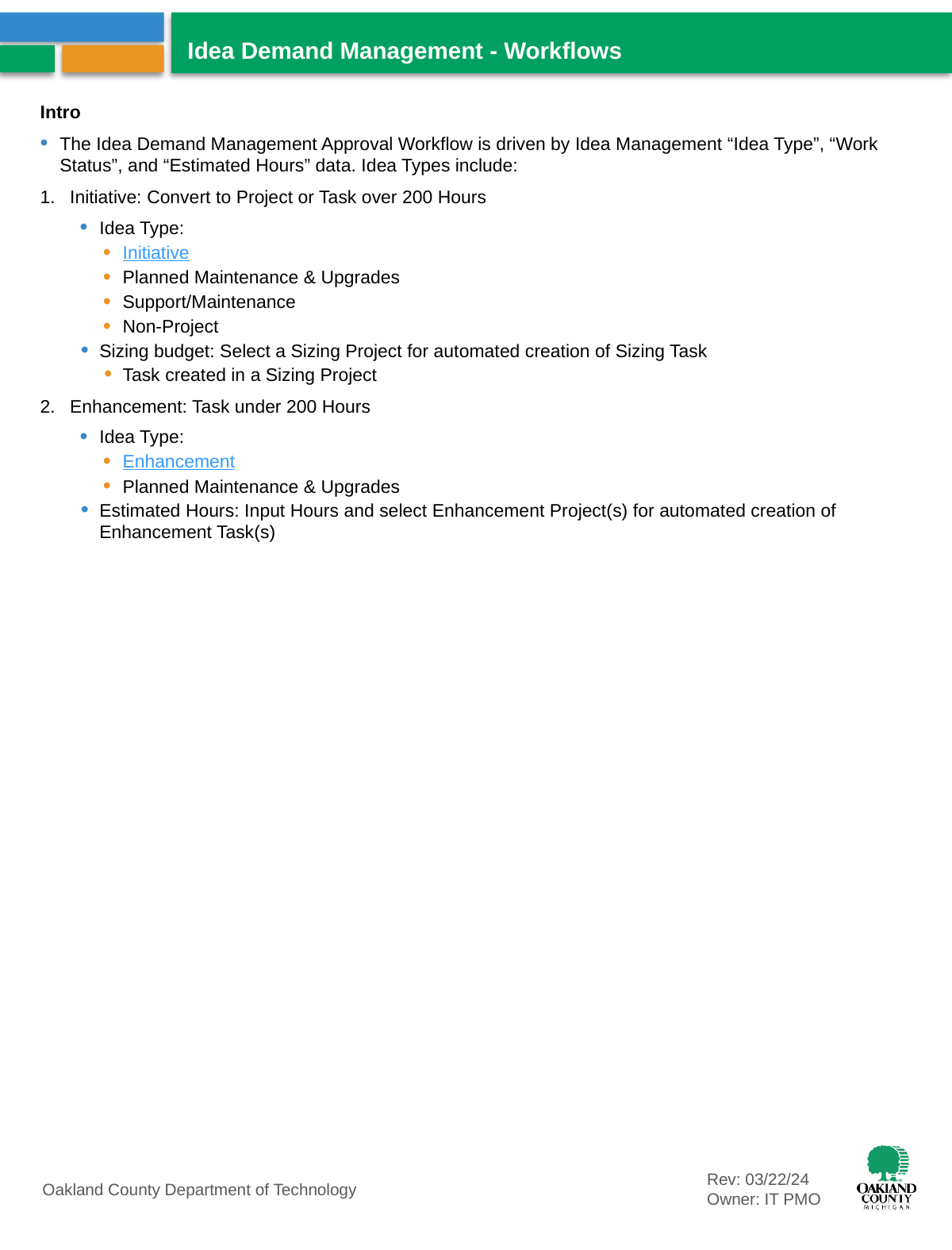

# Idea Demand Management - Workflows
Intro
The Idea Demand Management Approval Workflow is driven by Idea Management “Idea Type”, “Work Status”, and “Estimated Hours” data. Idea Types include:
Initiative: Convert to Project or Task over 200 Hours
Idea Type:
Initiative
Planned Maintenance & Upgrades
Support/Maintenance
Non-Project
Sizing budget: Select a Sizing Project for automated creation of Sizing Task
Task created in a Sizing Project
Enhancement: Task under 200 Hours
Idea Type:
Enhancement
Planned Maintenance & Upgrades
Estimated Hours: Input Hours and select Enhancement Project(s) for automated creation of Enhancement Task(s)

2